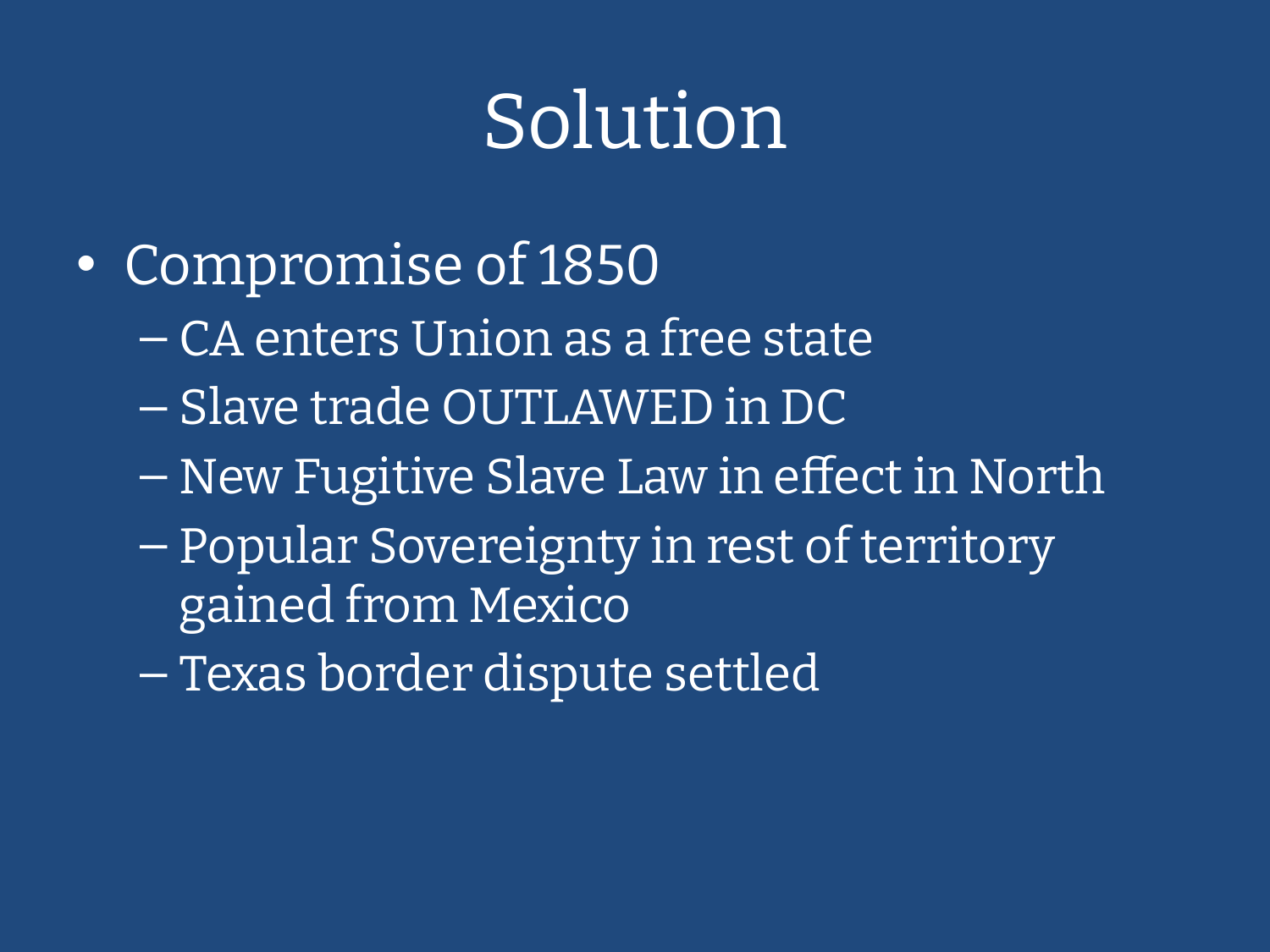

# Solution
Compromise of 1850
CA enters Union as a free state
Slave trade OUTLAWED in DC
New Fugitive Slave Law in effect in North
Popular Sovereignty in rest of territory gained from Mexico
Texas border dispute settled